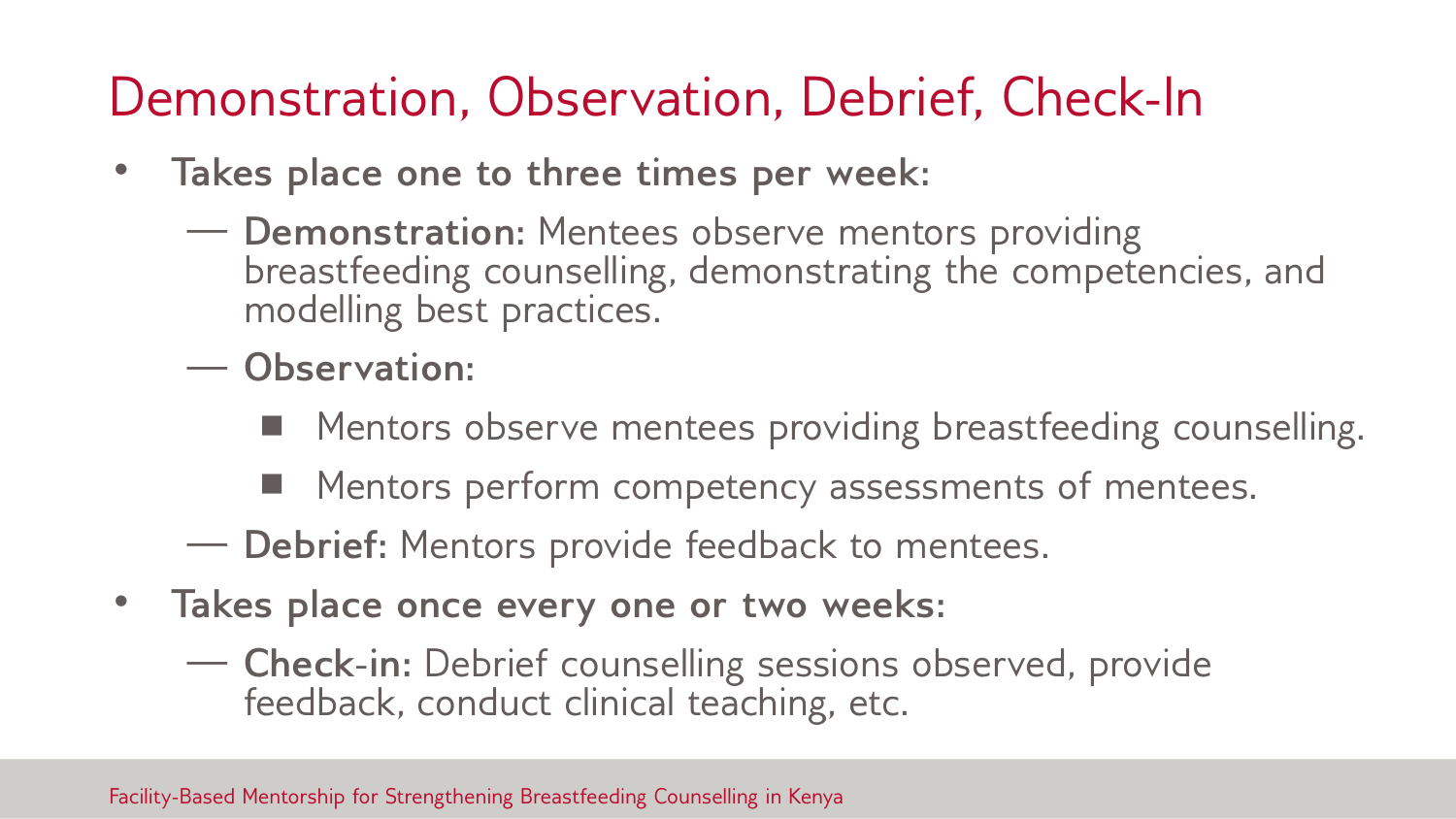

# Demonstration, Observation, Debrief, Check-In
Takes place one to three times per week:
Demonstration: Mentees observe mentors providing breastfeeding counselling, demonstrating the competencies, and modelling best practices.
Observation:
Mentors observe mentees providing breastfeeding counselling.
Mentors perform competency assessments of mentees.
Debrief: Mentors provide feedback to mentees.
Takes place once every one or two weeks:
Check-in: Debrief counselling sessions observed, provide feedback, conduct clinical teaching, etc.